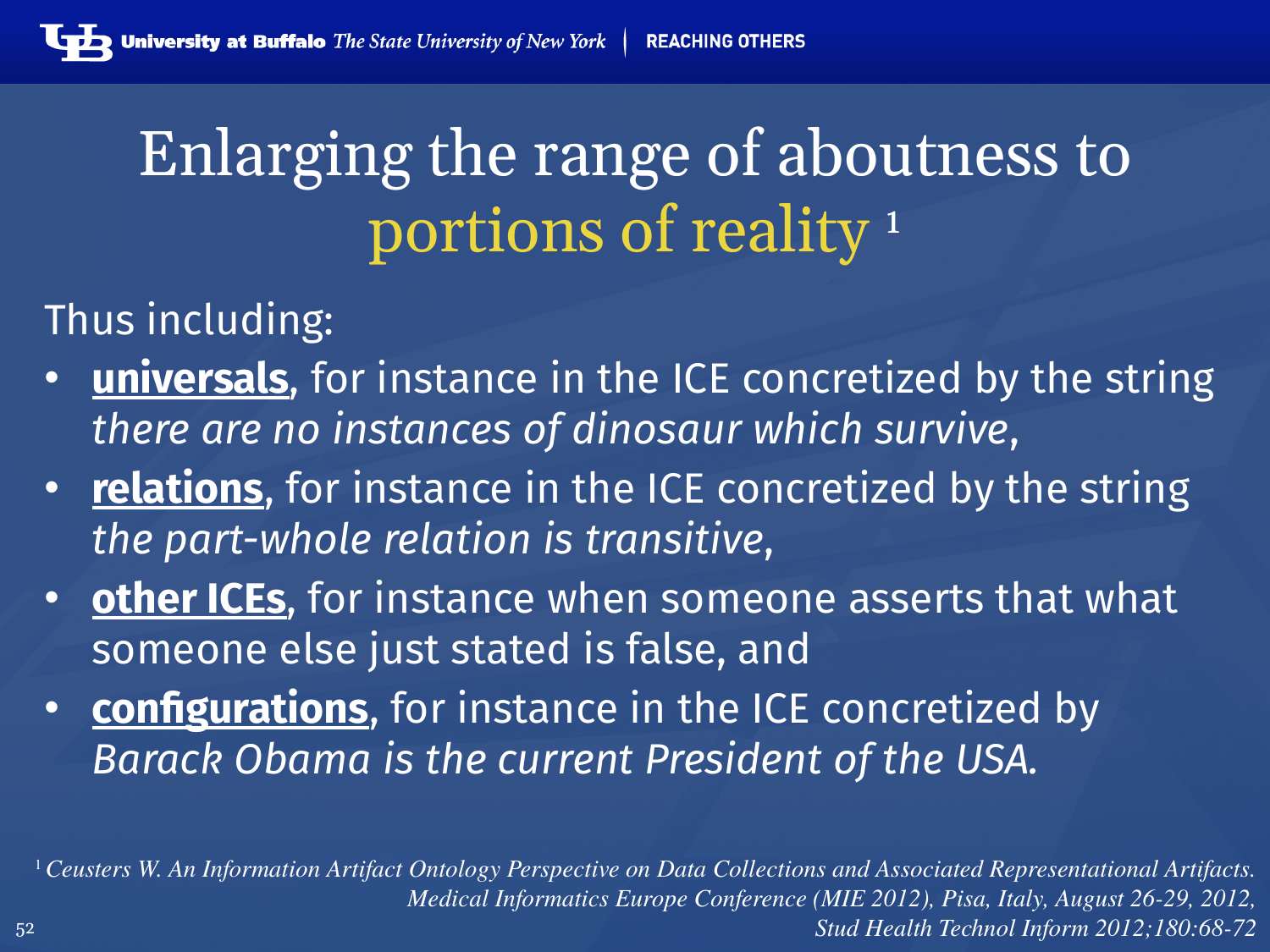

# Enlarging the range of aboutness to portions of reality 1
Thus including:
universals, for instance in the ICE concretized by the string there are no instances of dinosaur which survive,
relations, for instance in the ICE concretized by the string the part-whole relation is transitive,
other ICEs, for instance when someone asserts that what someone else just stated is false, and
configurations, for instance in the ICE concretized by Barack Obama is the current President of the USA.
1 Ceusters W. An Information Artifact Ontology Perspective on Data Collections and Associated Representational Artifacts. Medical Informatics Europe Conference (MIE 2012), Pisa, Italy, August 26-29, 2012,
Stud Health Technol Inform 2012;180:68-72